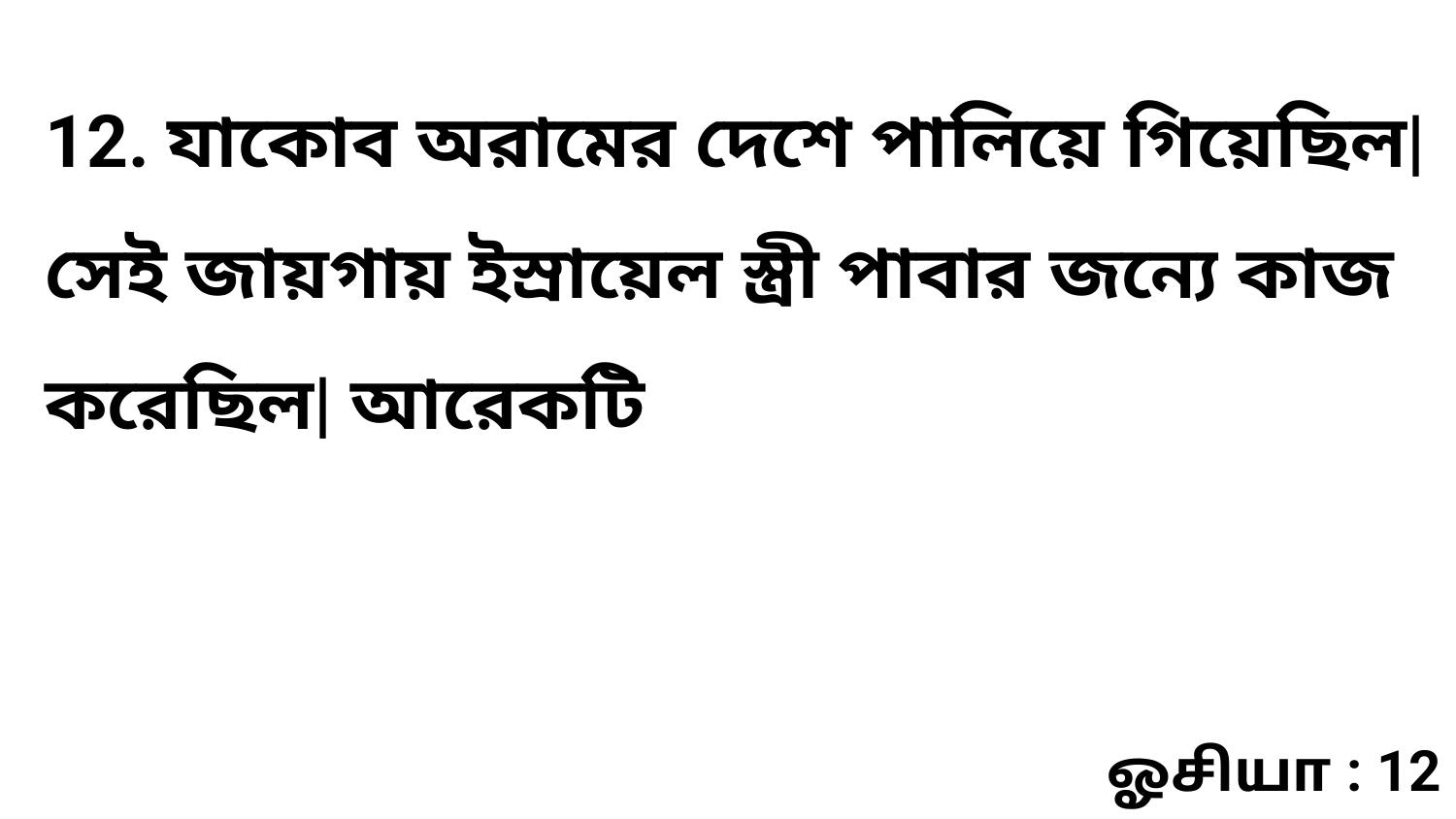

12. যাকোব অরামের দেশে পালিয়ে গিয়েছিল| সেই জায়গায় ইস্রায়েল স্ত্রী পাবার জন্যে কাজ করেছিল| আরেকটি
ஓசியா : 12